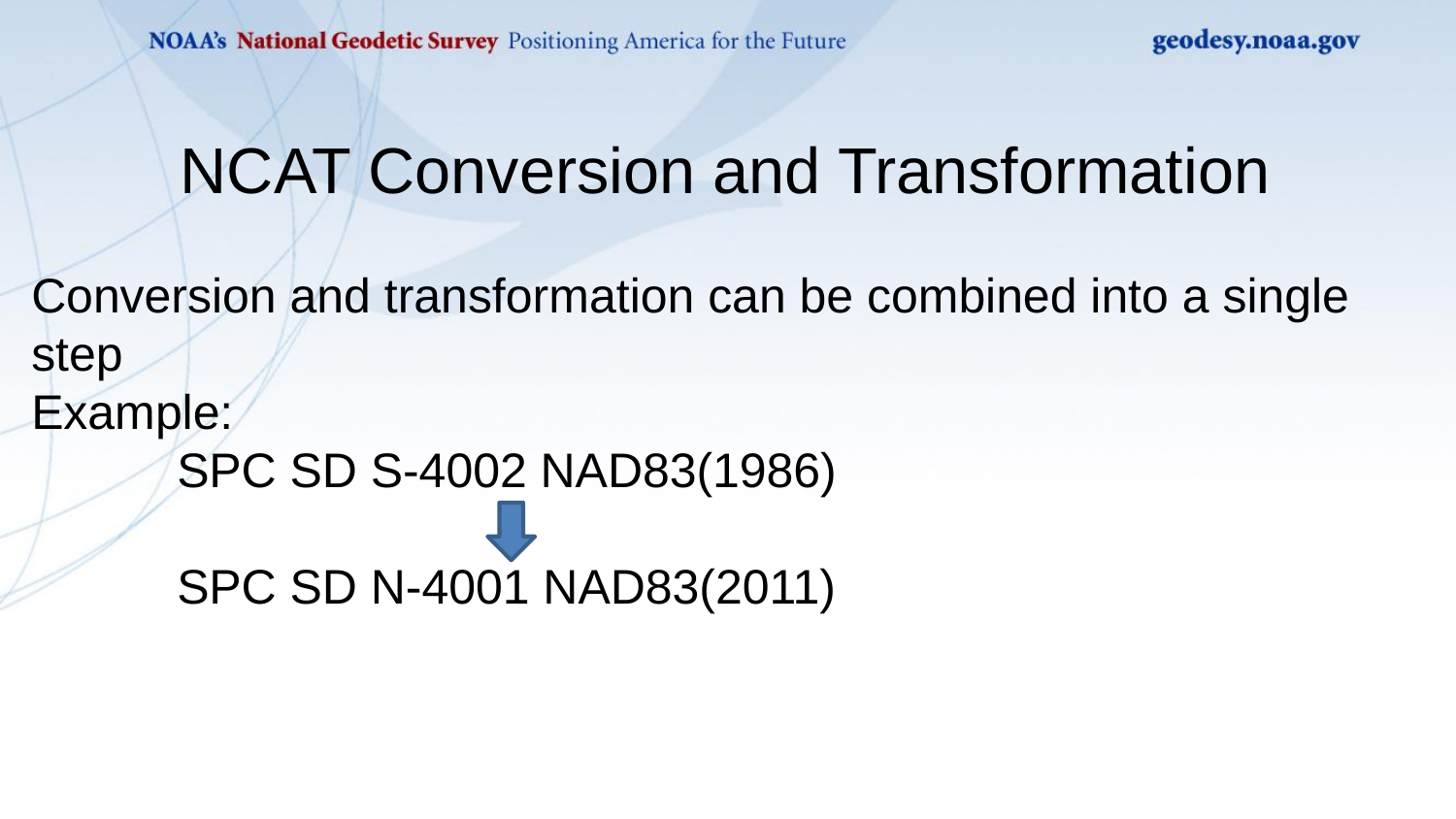

NCAT Conversion and Transformation

Conversion and transformation can be combined into a single step
Example:
	SPC SD S-4002 NAD83(1986)

	SPC SD N-4001 NAD83(2011)